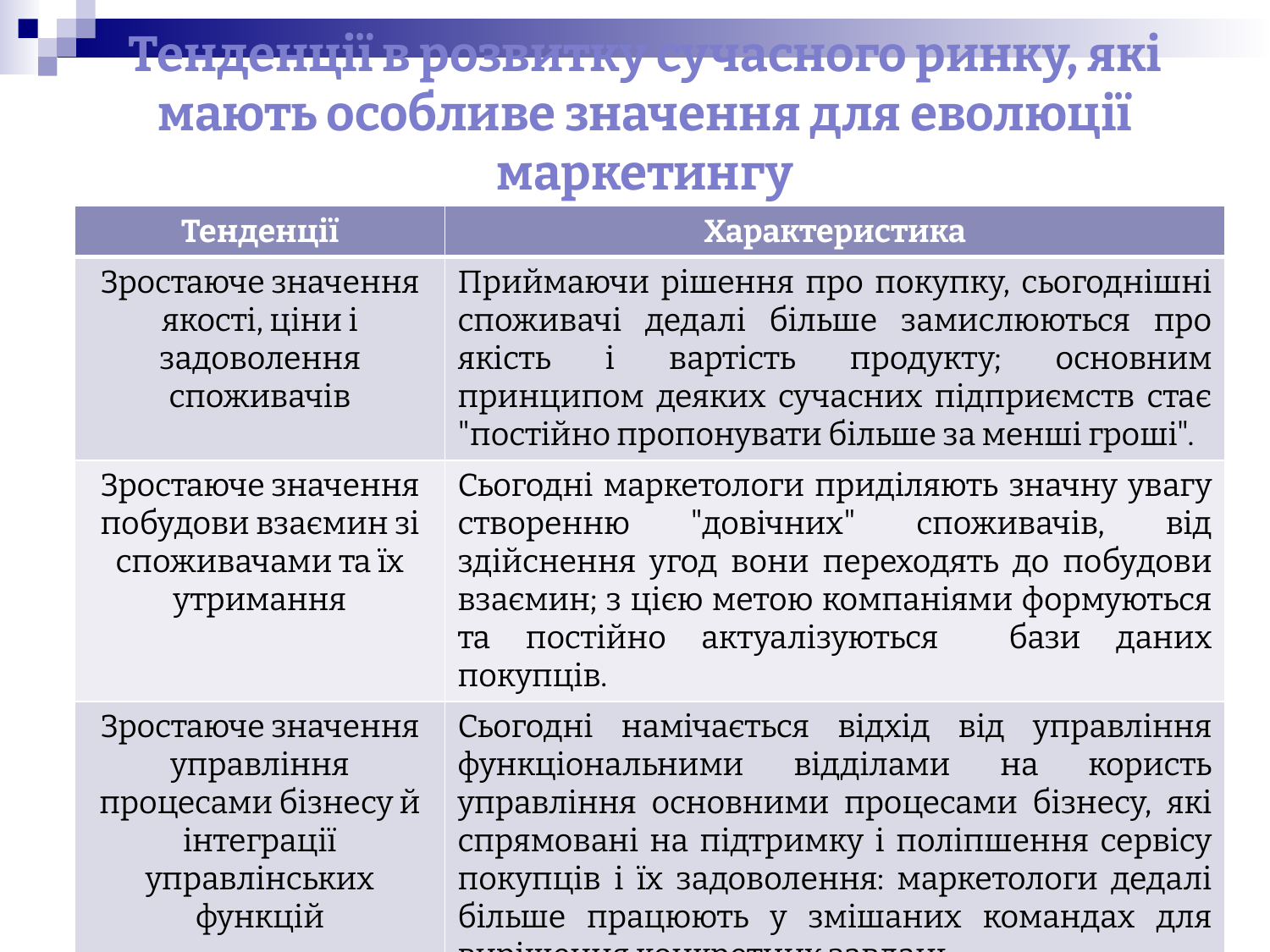

# Тенденції в розвитку сучасного ринку, які мають особливе значення для еволюції маркетингу
| Тенденції | Характеристика |
| --- | --- |
| Зростаюче значення якості, ціни і задоволення споживачів | Приймаючи рішення про покупку, сьогоднішні споживачі дедалі більше замислюються про якість і вартість продукту; основним принципом деяких сучасних підприємств стає "постійно пропонувати більше за менші гроші". |
| Зростаюче значення побудови взаємин зі споживачами та їх утримання | Сьогодні маркетологи приділяють значну увагу створенню "довічних" споживачів, від здійснення угод вони переходять до побудови взаємин; з цією метою компаніями формуються та постійно актуалізуються бази даних покупців. |
| Зростаюче значення управління процесами бізнесу й інтеграції управлінських функцій | Сьогодні намічається відхід від управління функціональними відділами на користь управління основними процесами бізнесу, які спрямовані на підтримку і поліпшення сервісу покупців і їх задоволення: маркетологи дедалі більше працюють у змішаних командах для вирішення конкретних завдань. |